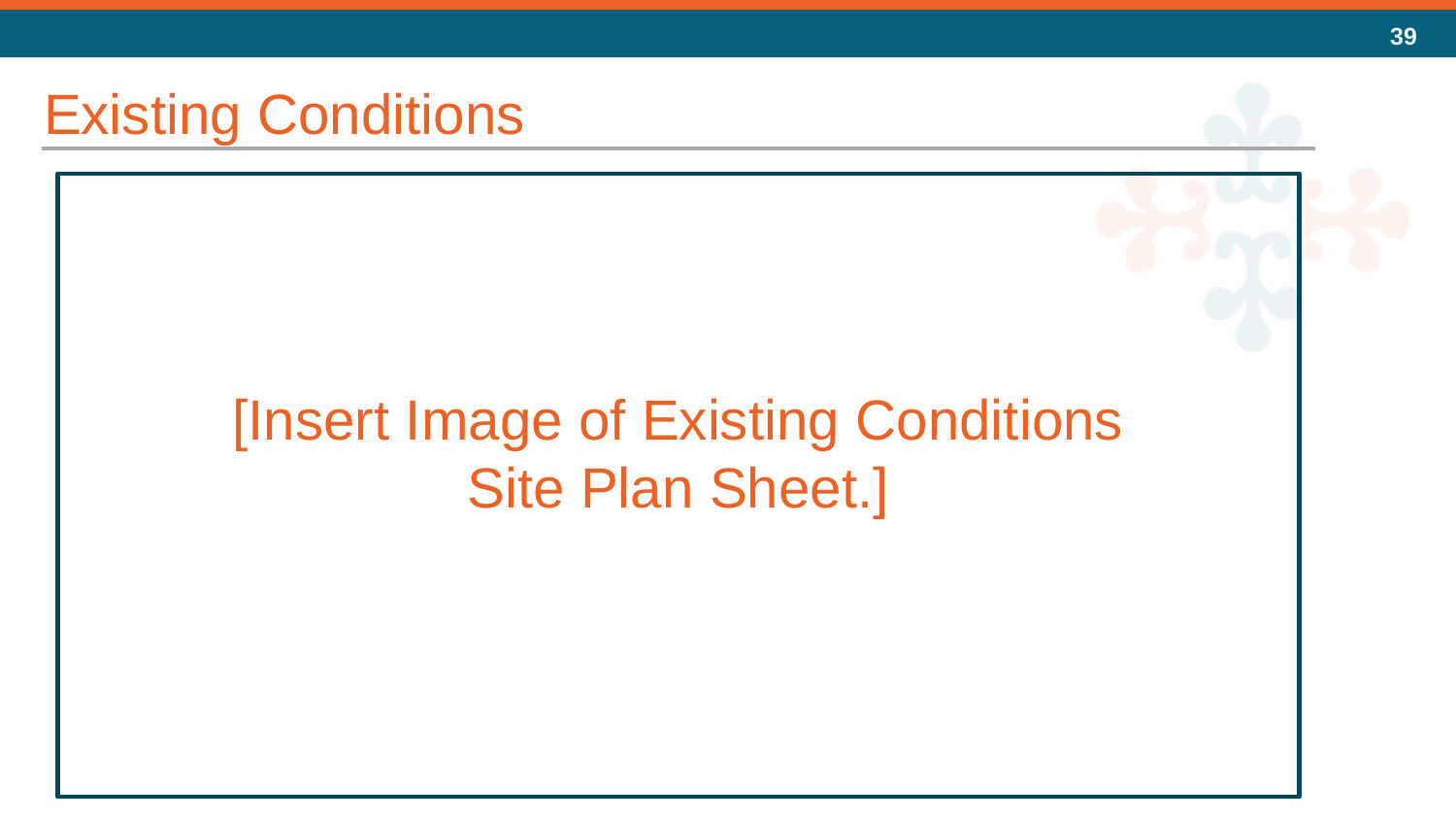

Existing Conditions

[Insert Image of Existing Conditions Site Plan Sheet.]